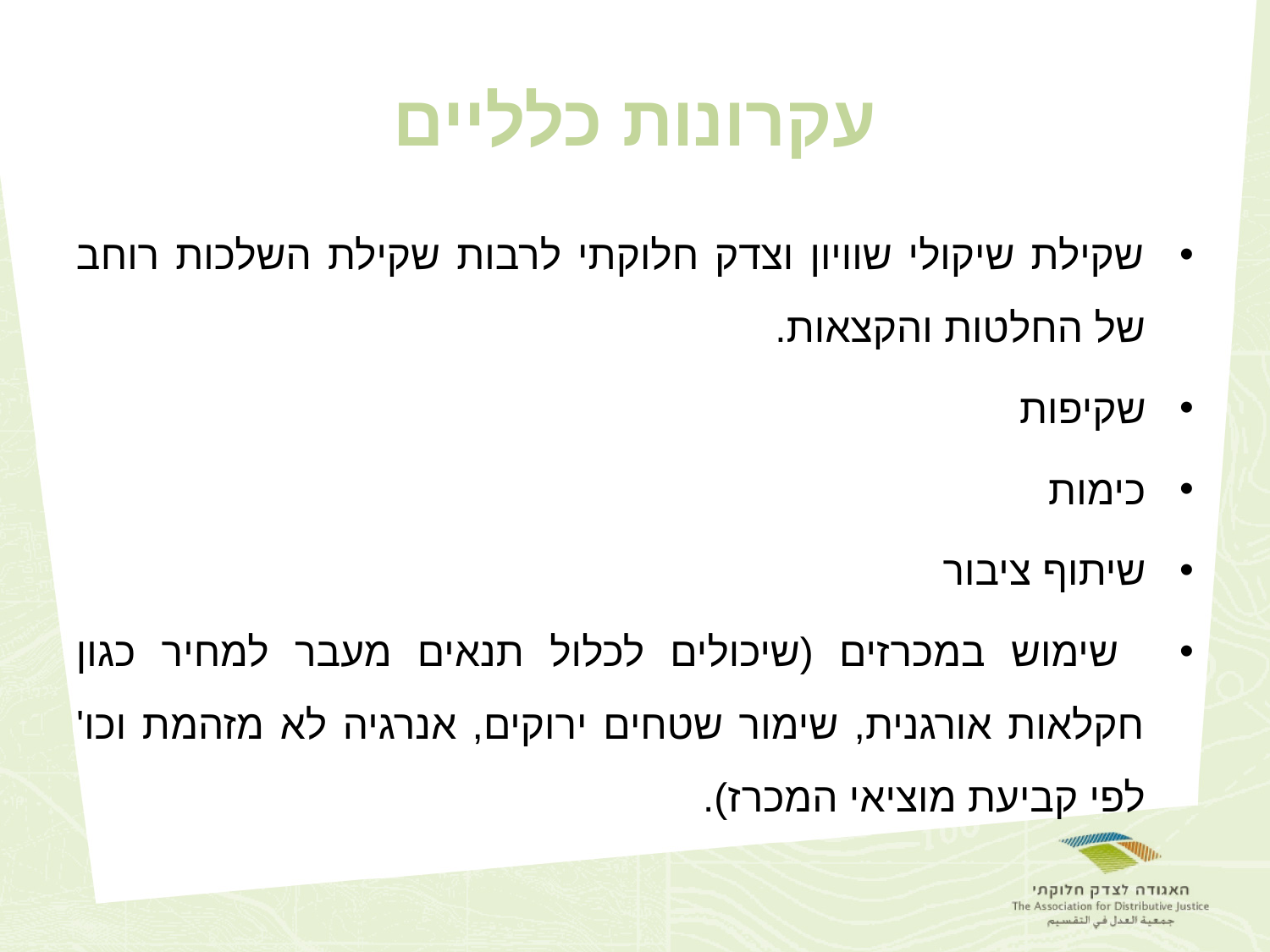

# עקרונות כלליים
שקילת שיקולי שוויון וצדק חלוקתי לרבות שקילת השלכות רוחב של החלטות והקצאות.
שקיפות
כימות
שיתוף ציבור
 שימוש במכרזים (שיכולים לכלול תנאים מעבר למחיר כגון חקלאות אורגנית, שימור שטחים ירוקים, אנרגיה לא מזהמת וכו' לפי קביעת מוציאי המכרז).